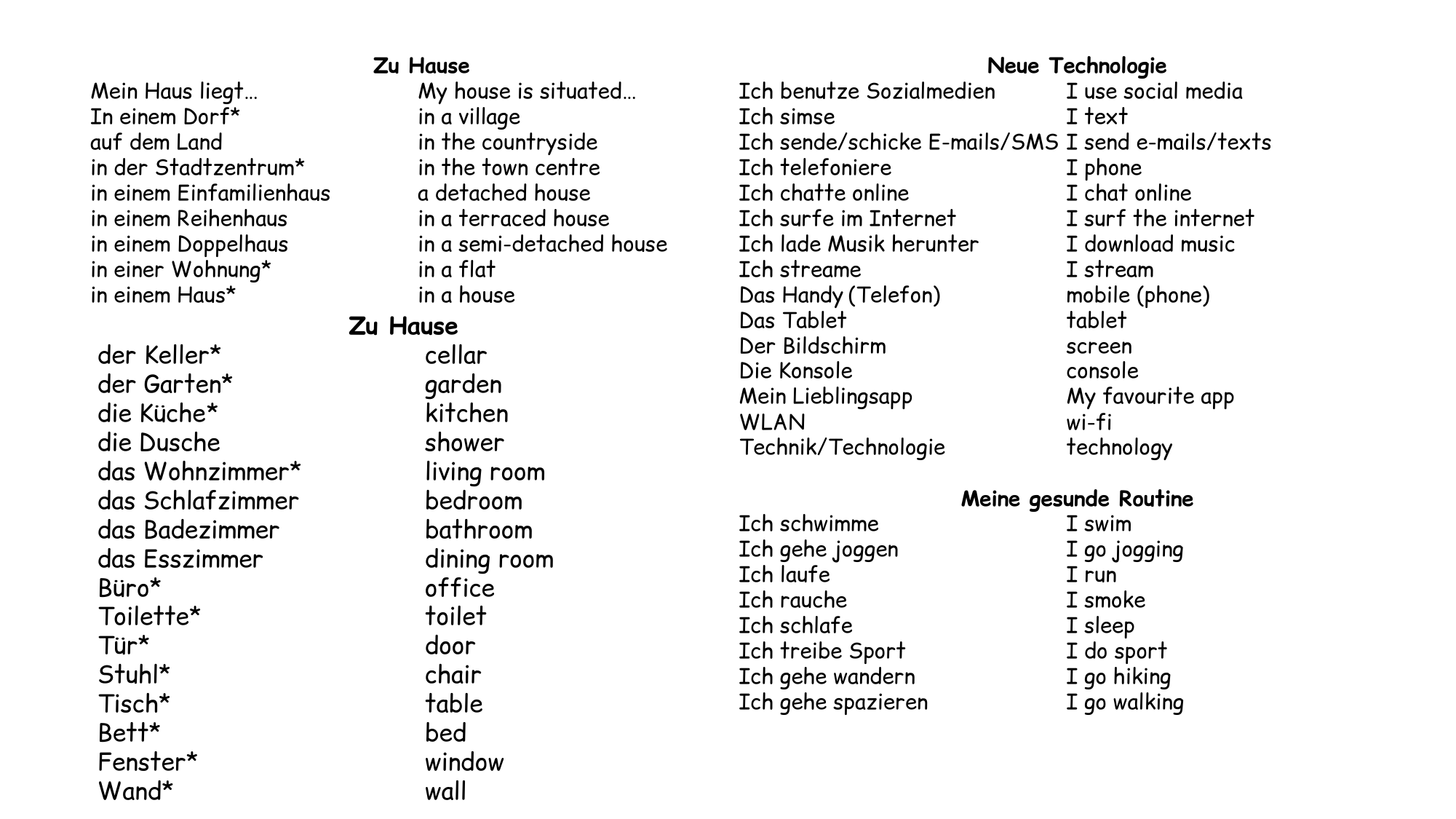

Zu Hause
Mein Haus liegt…		My house is situated…
In einem Dorf*		in a village
auf dem Land		in the countryside
in der Stadtzentrum*		in the town centre
in einem Einfamilienhaus	a detached house
in einem Reihenhaus		in a terraced house
in einem Doppelhaus		in a semi-detached house
in einer Wohnung*		in a flat
in einem Haus*		in a house

Neue Technologie
Ich benutze Sozialmedien	I use social media
Ich simse			I text
Ich sende/schicke E-mails/SMS	I send e-mails/texts
Ich telefoniere		I phone
Ich chatte online		I chat online
Ich surfe im Internet		I surf the internet
Ich lade Musik herunter	I download music
Ich streame		I stream
Das Handy	(Telefon)		mobile (phone)
Das Tablet			tablet
Der Bildschirm		screen
Die Konsole		console
Mein Lieblingsapp		My favourite app
WLAN			wi-fi
Technik/Technologie		technology

Meine gesunde Routine
Ich schwimme		I swim
Ich gehe joggen		I go jogging
Ich laufe			I run
Ich rauche			I smoke
Ich schlafe		I sleep
Ich treibe Sport		I do sport
Ich gehe wandern		I go hiking
Ich gehe spazieren		I go walking
Zu Hause
der Keller*		cellar
der Garten*		garden
die Küche	*		kitchen
die Dusche		shower
das Wohnzimmer*		living room
das Schlafzimmer		bedroom
das Badezimmer		bathroom
das Esszimmer		dining room
Büro*			office
Toilette*			toilet
Tür*			door
Stuhl*			chair
Tisch*			table
Bett*			bed
Fenster*			window
Wand*			wall